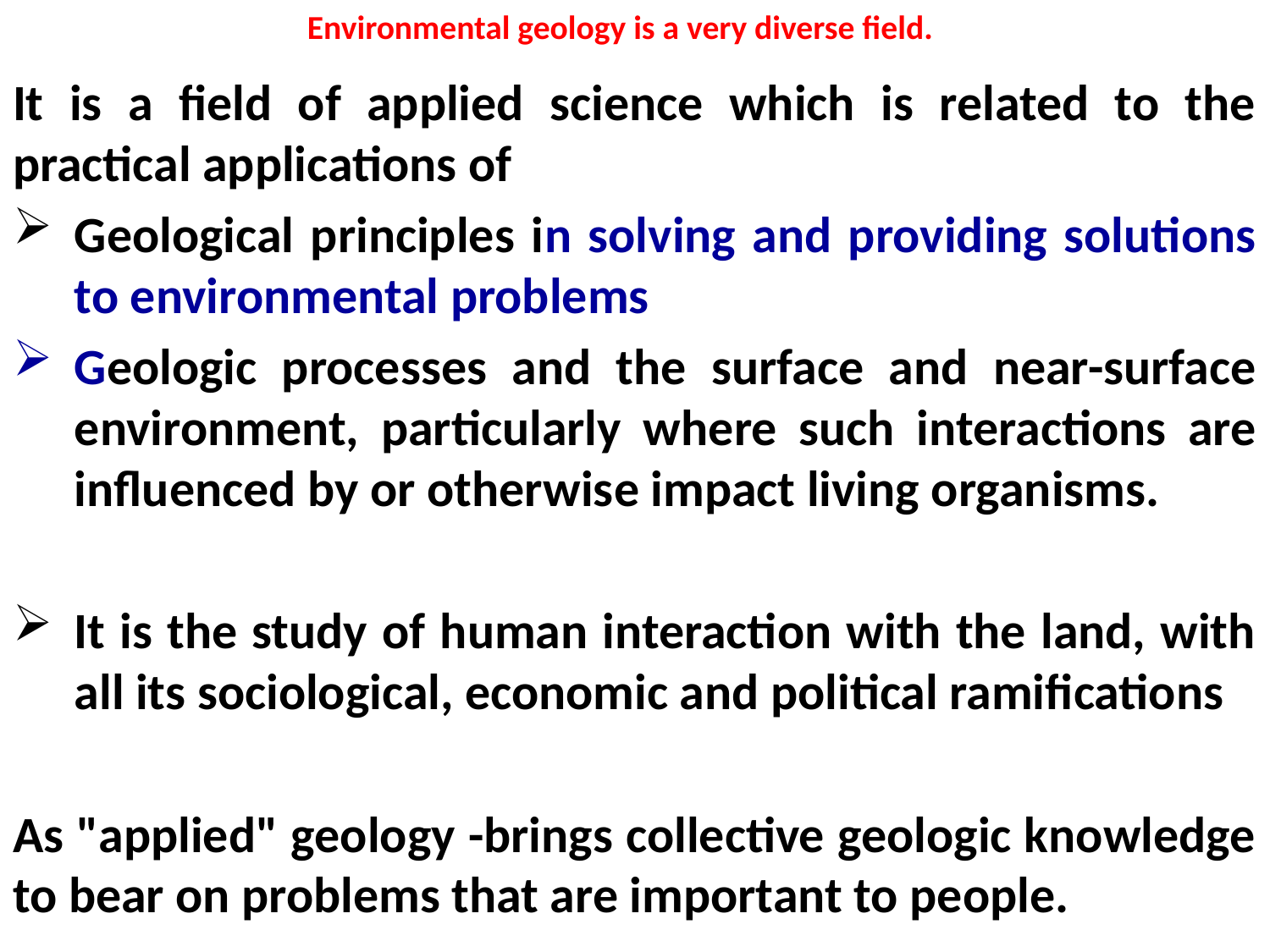

# Environmental geology is a very diverse field.
It is a field of applied science which is related to the practical applications of
Geological principles in solving and providing solutions to environmental problems
Geologic processes and the surface and near-surface environment, particularly where such interactions are influenced by or otherwise impact living organisms.

It is the study of human interaction with the land, with all its sociological, economic and political ramifications

As "applied" geology -brings collective geologic knowledge to bear on problems that are important to people.